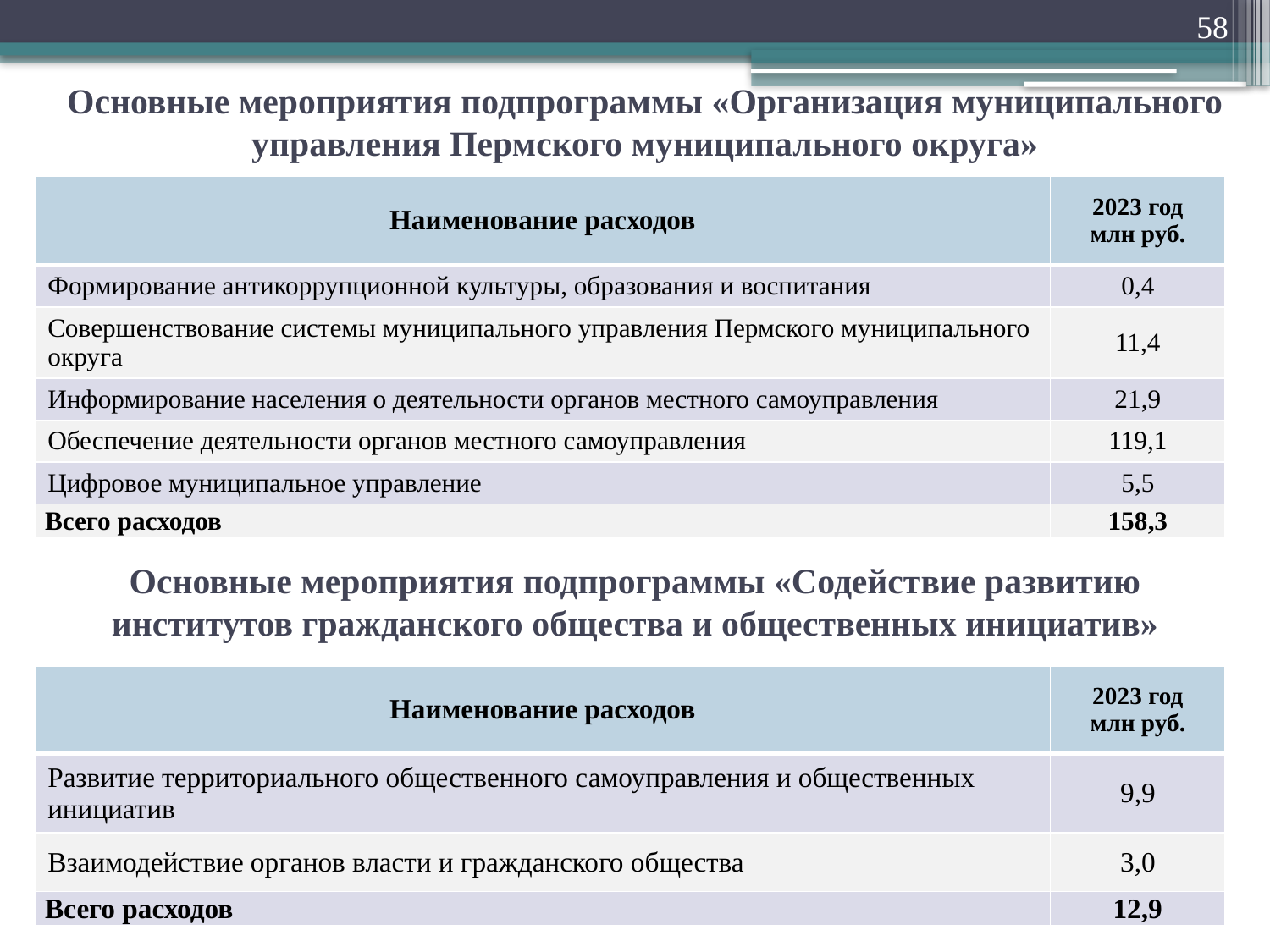

58
Основные мероприятия подпрограммы «Организация муниципального управления Пермского муниципального округа»
| Наименование расходов | 2023 год млн руб. |
| --- | --- |
| Формирование антикоррупционной культуры, образования и воспитания | 0,4 |
| Совершенствование системы муниципального управления Пермского муниципального округа | 11,4 |
| Информирование населения о деятельности органов местного самоуправления | 21,9 |
| Обеспечение деятельности органов местного самоуправления | 119,1 |
| Цифровое муниципальное управление | 5,5 |
| Всего расходов | 158,3 |
Основные мероприятия подпрограммы «Содействие развитию институтов гражданского общества и общественных инициатив»
| Наименование расходов | 2023 год млн руб. |
| --- | --- |
| Развитие территориального общественного самоуправления и общественных инициатив | 9,9 |
| Взаимодействие органов власти и гражданского общества | 3,0 |
| Всего расходов | 12,9 |